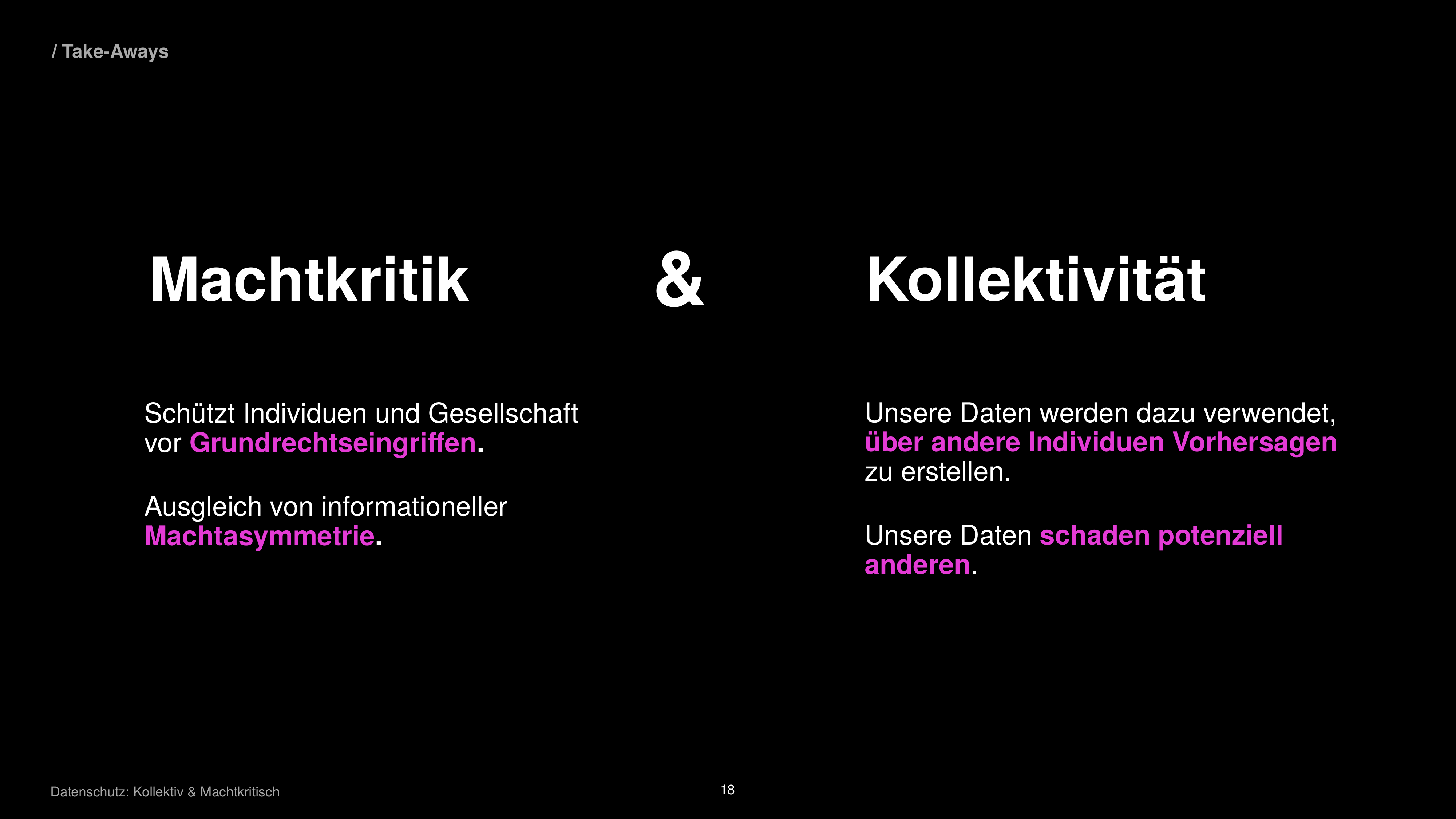

/ Take-Aways
&
Machtkritik
Kollektivität
Unsere Daten werden dazu verwendet, über andere Individuen Vorhersagen zu erstellen.
Unsere Daten schaden potenziell anderen.
Schützt Individuen und Gesellschaft vor Grundrechtseingriffen.
Ausgleich von informationeller Machtasymmetrie.
Datenschutz: Kollektiv & Machtkritisch
18